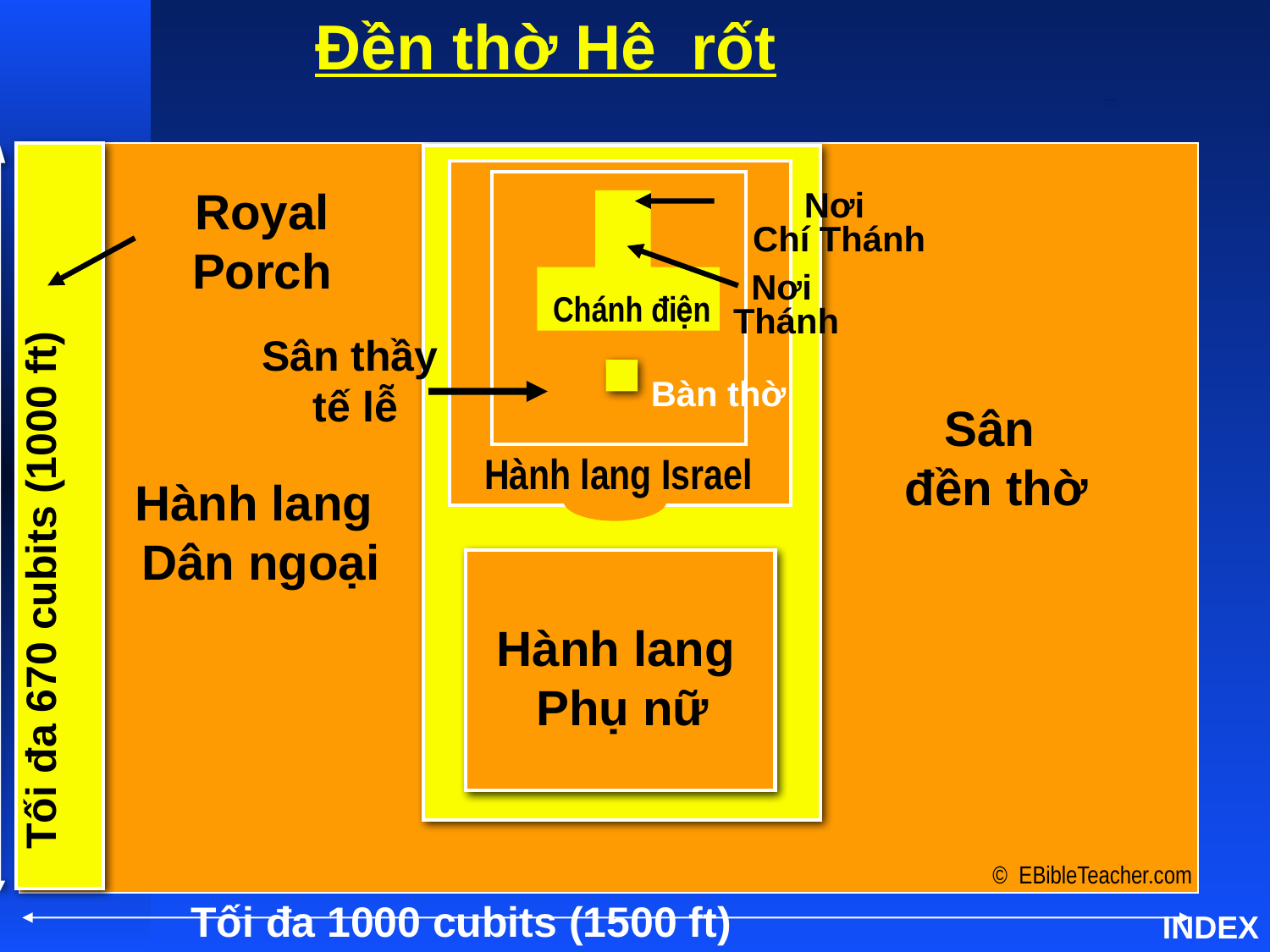

Đền thờ Hê  rốt
Herod’s Temple

Royal
Porch
Nơi
Chí Thánh

Nơi
Thánh
Chánh điện
Sân thầy
 tế lễ

Bàn thờ
Sân
đền thờ

Hành lang Israel
Hành lang
Dân ngoại

Tối đa 670 cubits (1000 ft)

Hành lang
Phụ nữ
©  EBibleTeacher.com
Tối đa 1000 cubits (1500 ft)

INDEX